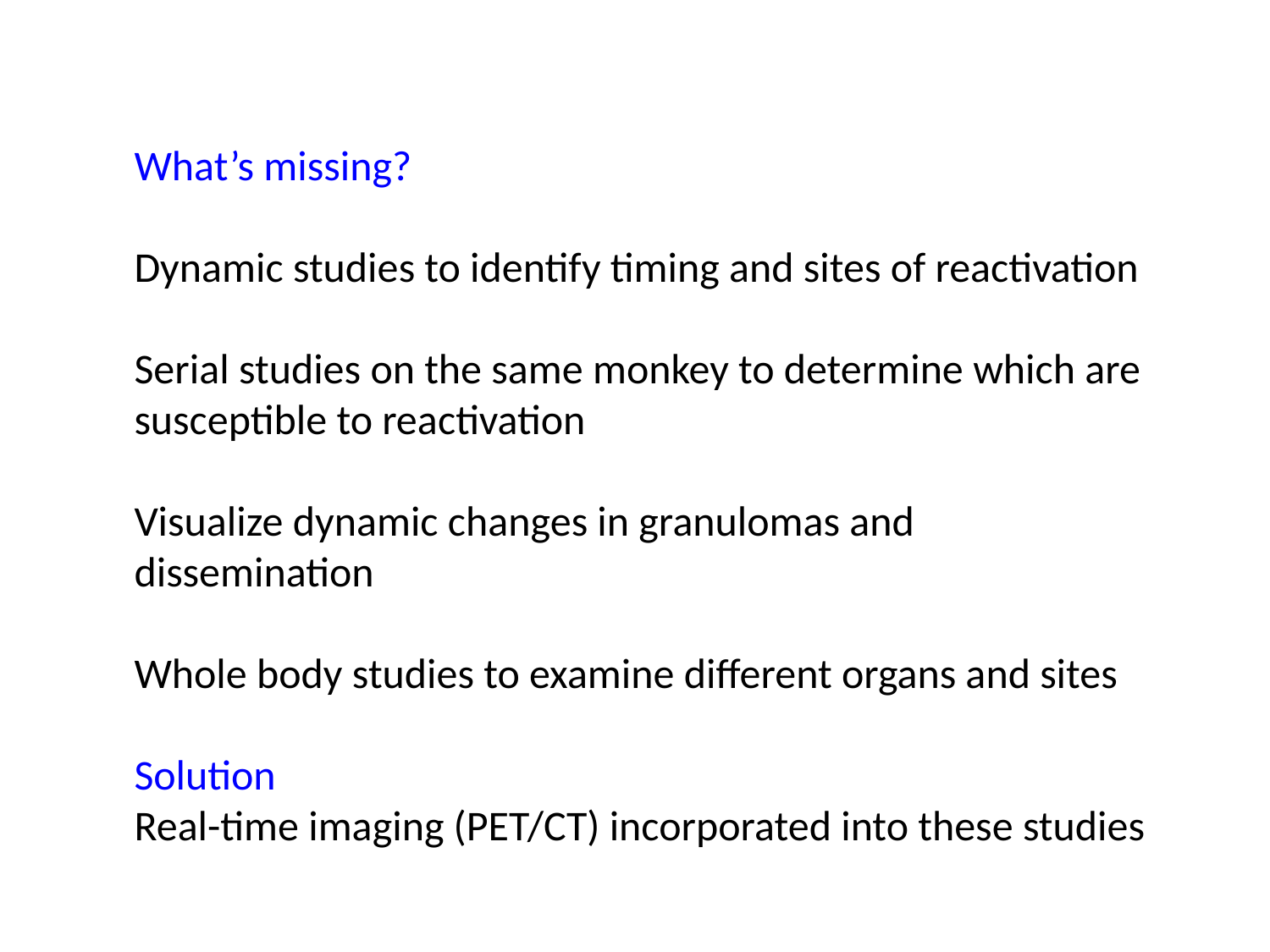

What’s missing?

Dynamic studies to identify timing and sites of reactivation

Serial studies on the same monkey to determine which are susceptible to reactivation

Visualize dynamic changes in granulomas and dissemination

Whole body studies to examine different organs and sites

Solution
Real-time imaging (PET/CT) incorporated into these studies